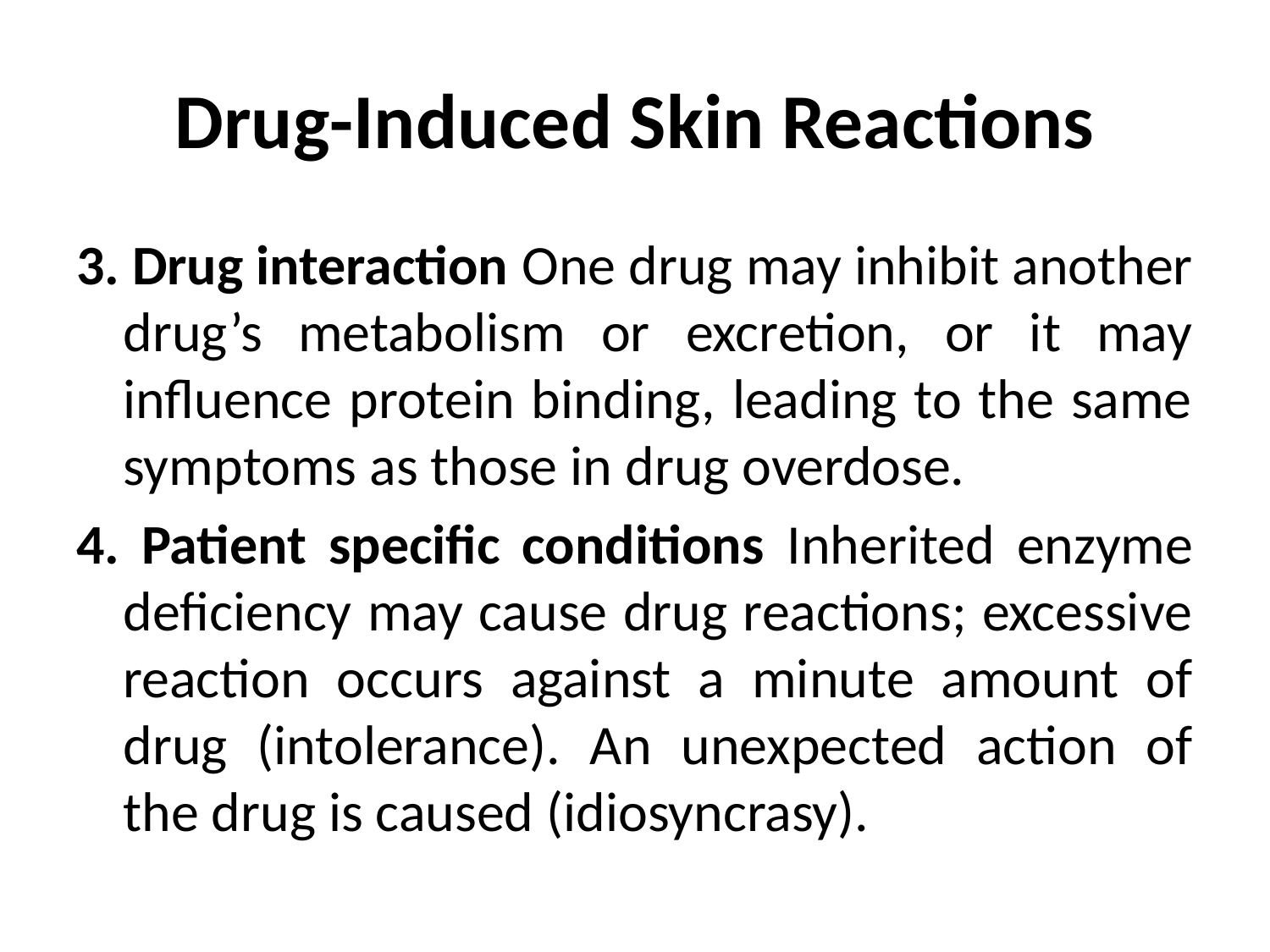

# Drug-Induced Skin Reactions
3. Drug interaction One drug may inhibit another drug’s metabolism or excretion, or it may influence protein binding, leading to the same symptoms as those in drug overdose.
4. Patient specific conditions Inherited enzyme deficiency may cause drug reactions; excessive reaction occurs against a minute amount of drug (intolerance). An unexpected action of the drug is caused (idiosyncrasy).